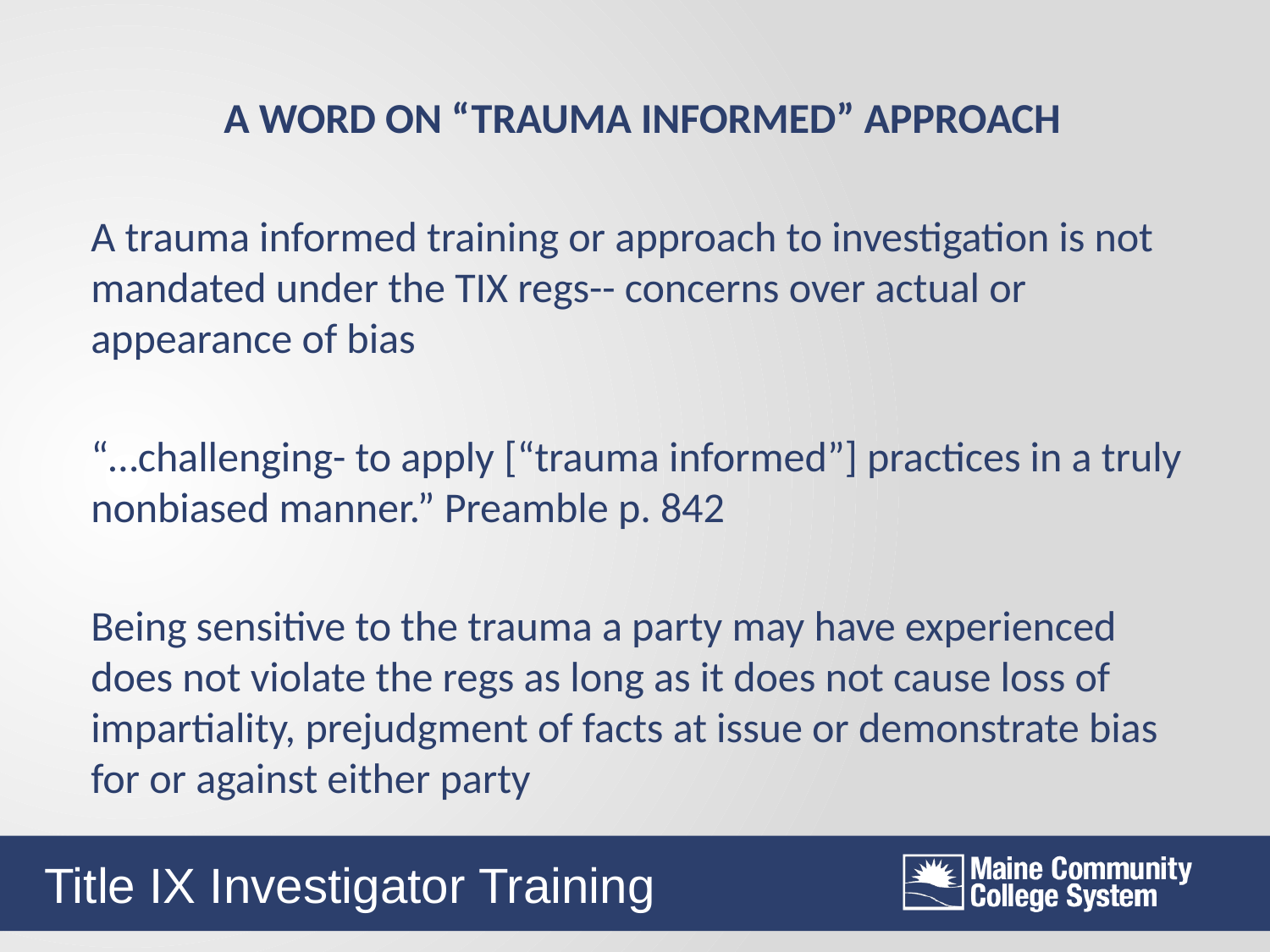

A WORD ON “TRAUMA INFORMED” APPROACH

A trauma informed training or approach to investigation is not mandated under the TIX regs-- concerns over actual or appearance of bias

“…challenging- to apply [“trauma informed”] practices in a truly nonbiased manner.” Preamble p. 842

Being sensitive to the trauma a party may have experienced does not violate the regs as long as it does not cause loss of impartiality, prejudgment of facts at issue or demonstrate bias for or against either party
Title IX Investigator Training